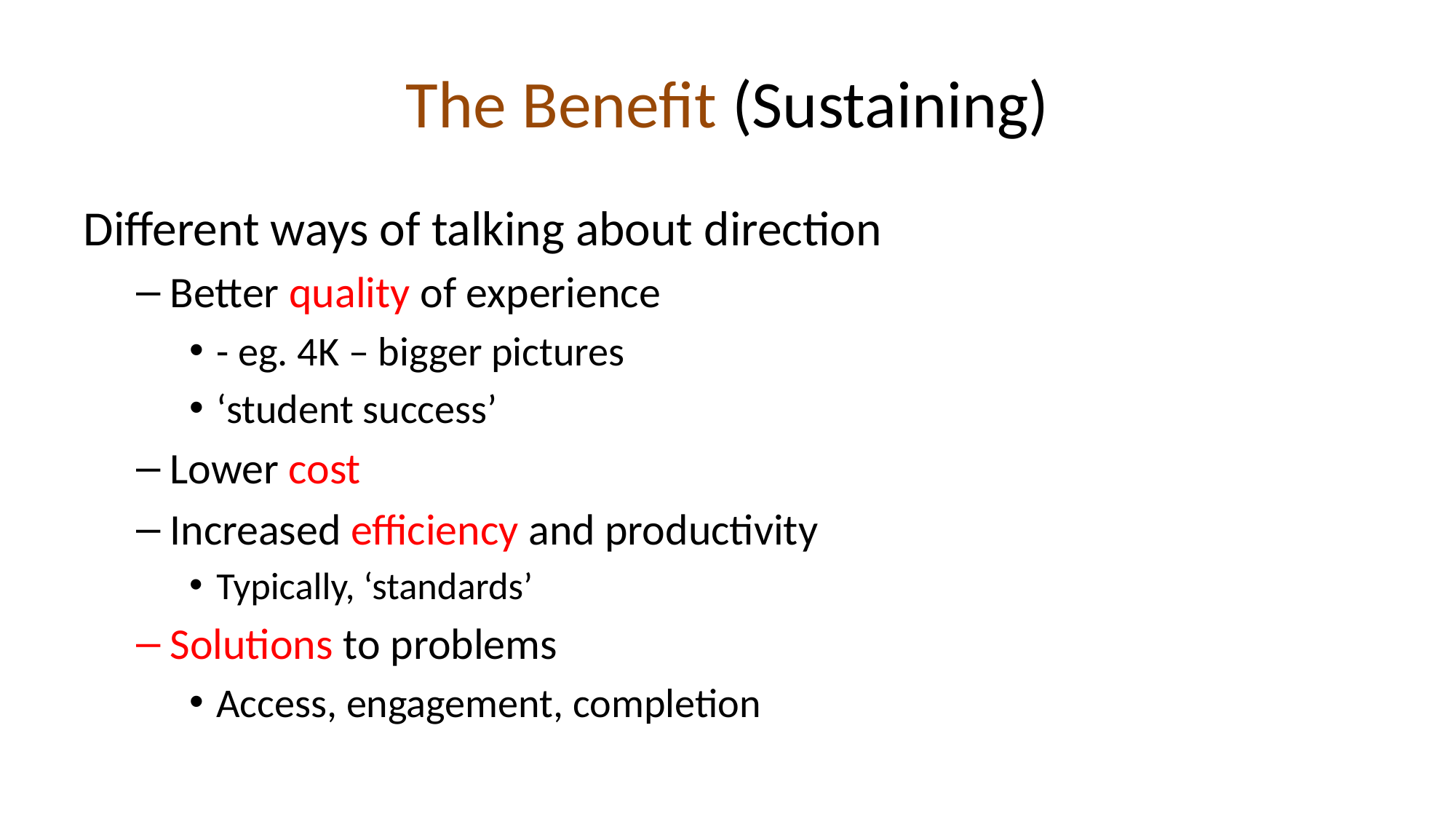

# The Benefit (Sustaining)
Different ways of talking about direction
Better quality of experience
- eg. 4K – bigger pictures
‘student success’
Lower cost
Increased efficiency and productivity
Typically, ‘standards’
Solutions to problems
Access, engagement, completion